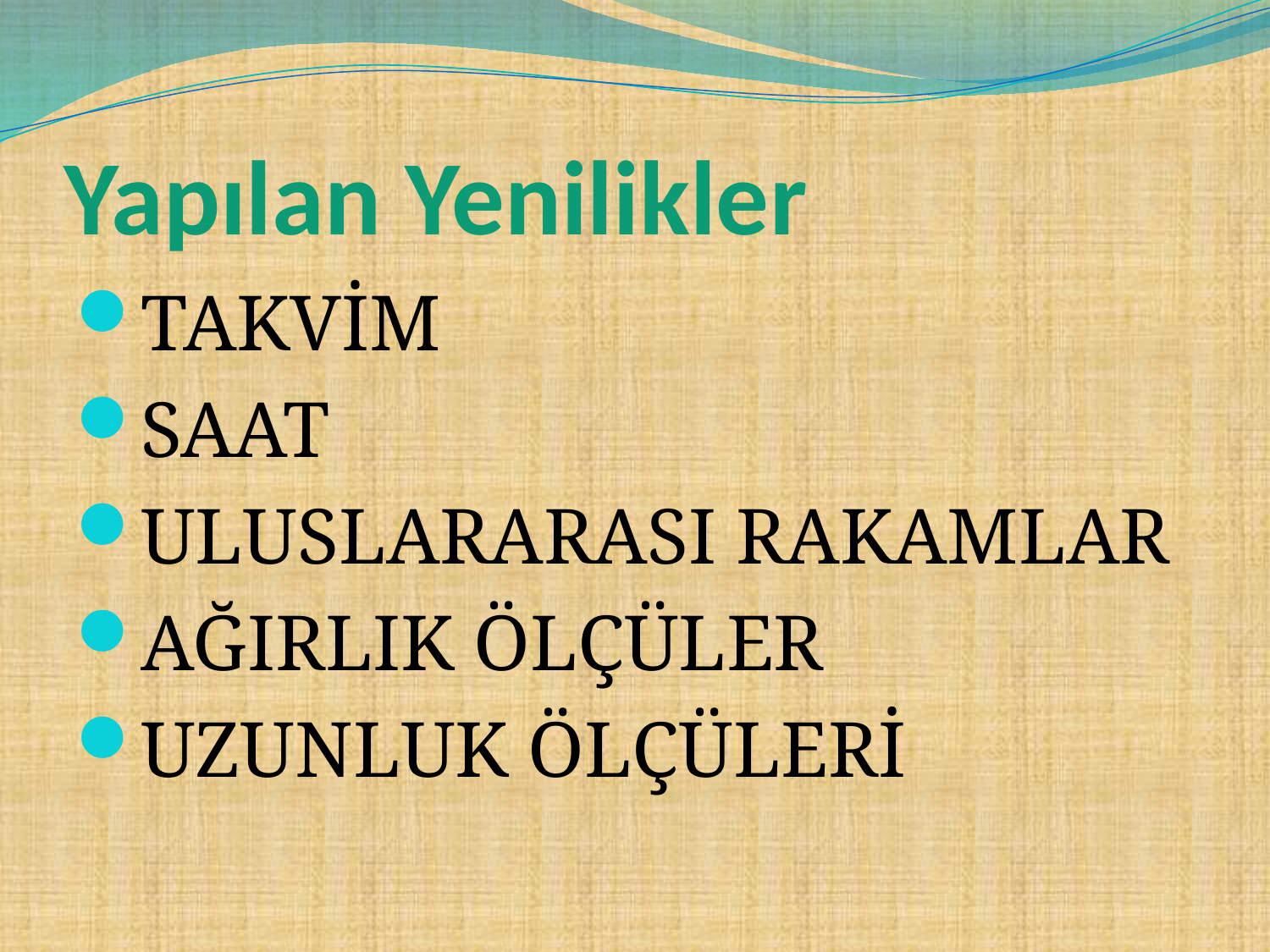

# Yapılan Yenilikler
TAKVİM
SAAT
ULUSLARARASI RAKAMLAR
AĞIRLIK ÖLÇÜLER
UZUNLUK ÖLÇÜLERİ